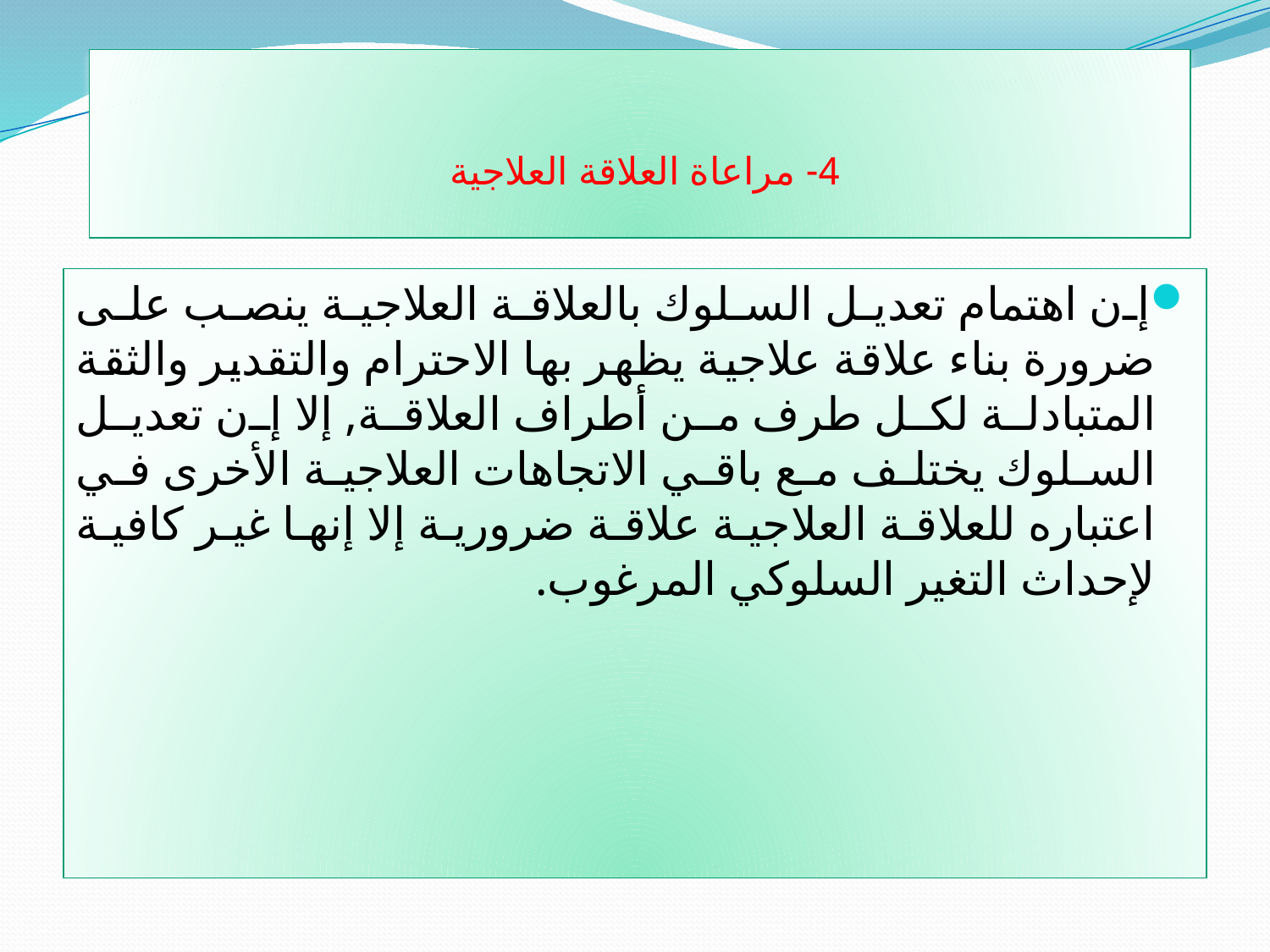

# 4- مراعاة العلاقة العلاجية
إن اهتمام تعديل السلوك بالعلاقة العلاجية ينصب على ضرورة بناء علاقة علاجية يظهر بها الاحترام والتقدير والثقة المتبادلة لكل طرف من أطراف العلاقة, إلا إن تعديل السلوك يختلف مع باقي الاتجاهات العلاجية الأخرى في اعتباره للعلاقة العلاجية علاقة ضرورية إلا إنها غير كافية لإحداث التغير السلوكي المرغوب.